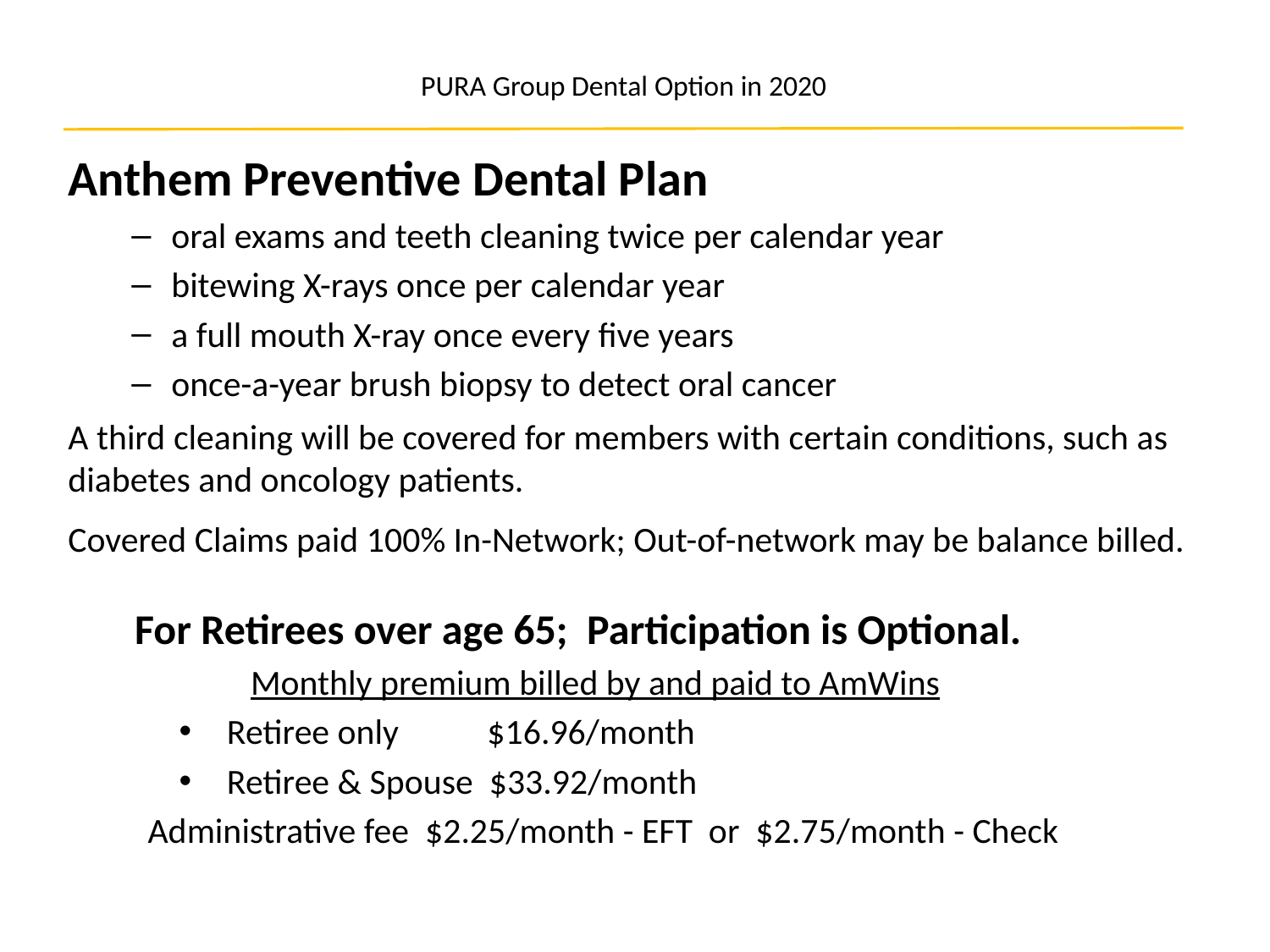

# PURA Group Dental Option in 2020
Anthem Preventive Dental Plan
oral exams and teeth cleaning twice per calendar year
bitewing X-rays once per calendar year
a full mouth X-ray once every five years
once-a-year brush biopsy to detect oral cancer
A third cleaning will be covered for members with certain conditions, such as diabetes and oncology patients.
Covered Claims paid 100% In-Network; Out-of-network may be balance billed.

       For Retirees over age 65;  Participation is Optional.
	Monthly premium billed by and paid to AmWins
Retiree only           $16.96/month
Retiree & Spouse  $33.92/month
   Administrative fee  $2.25/month - EFT  or  $2.75/month - Check